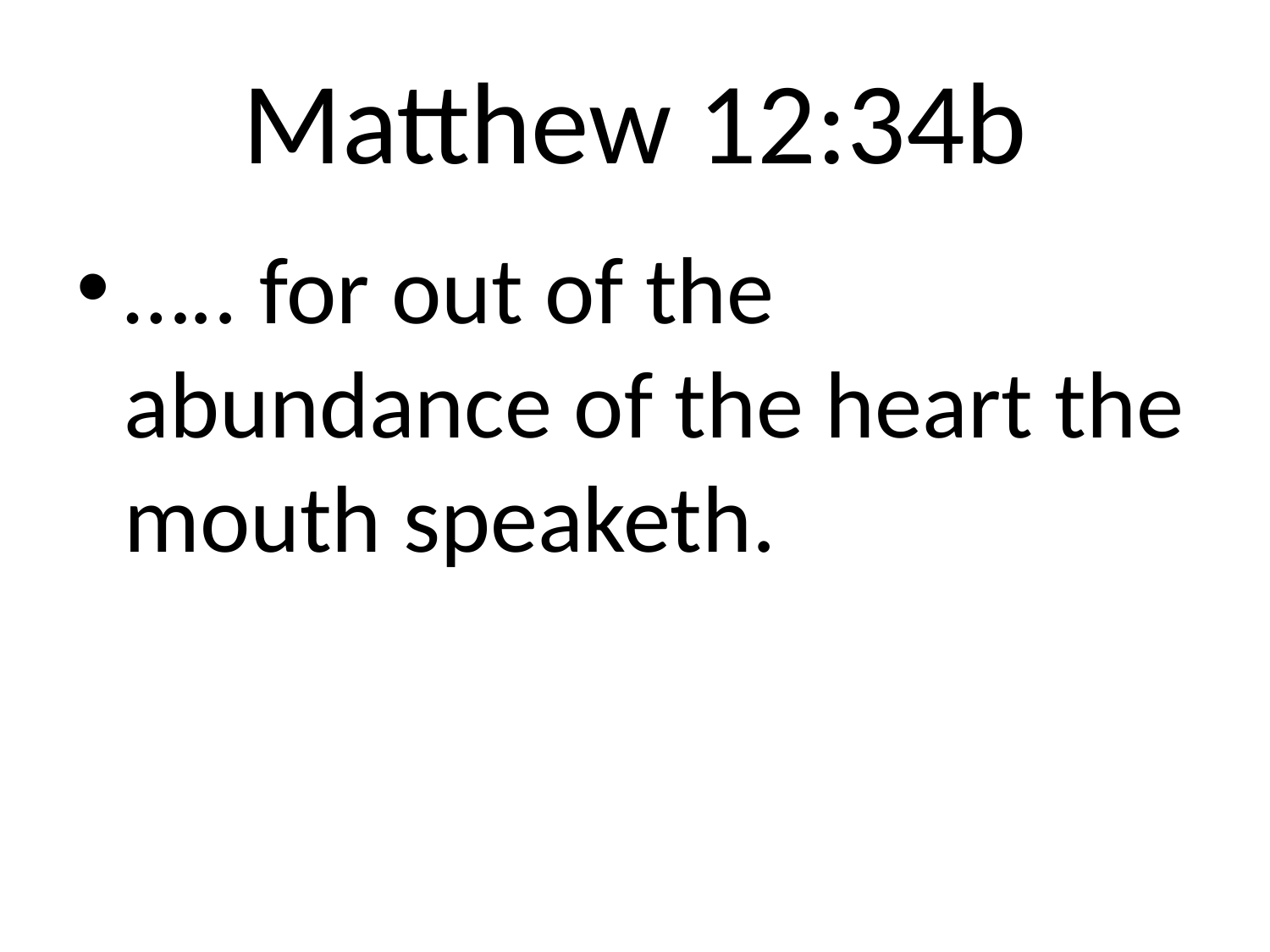

# Matthew 12:34b
….. for out of the abundance of the heart the mouth speaketh.